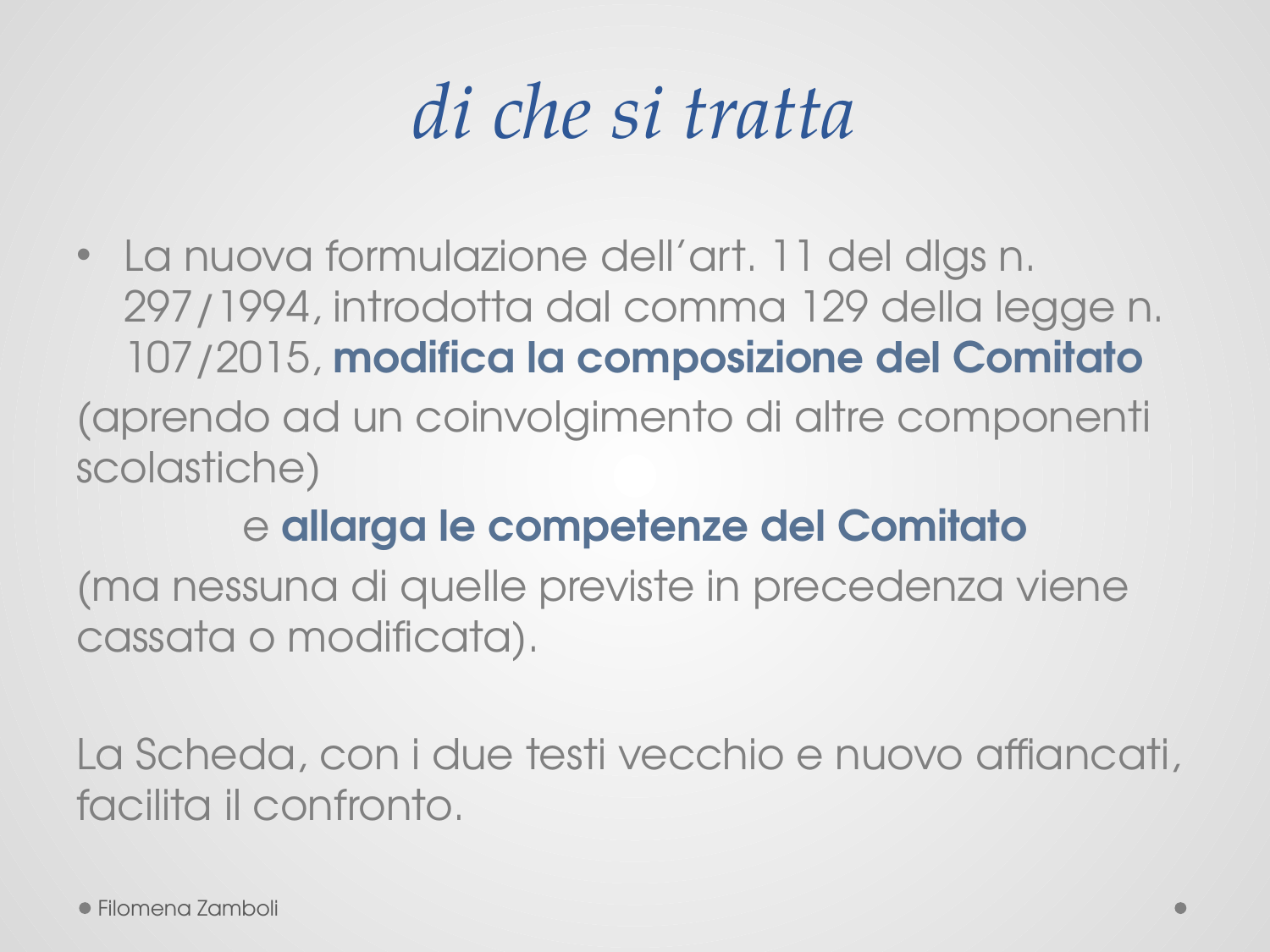

# di che si tratta
La nuova formulazione dell’art. 11 del dlgs n. 297/1994, introdotta dal comma 129 della legge n. 107/2015, modifica la composizione del Comitato
(aprendo ad un coinvolgimento di altre componenti scolastiche)
e allarga le competenze del Comitato
(ma nessuna di quelle previste in precedenza viene cassata o modificata).

La Scheda, con i due testi vecchio e nuovo affiancati, facilita il confronto.

Filomena Zamboli